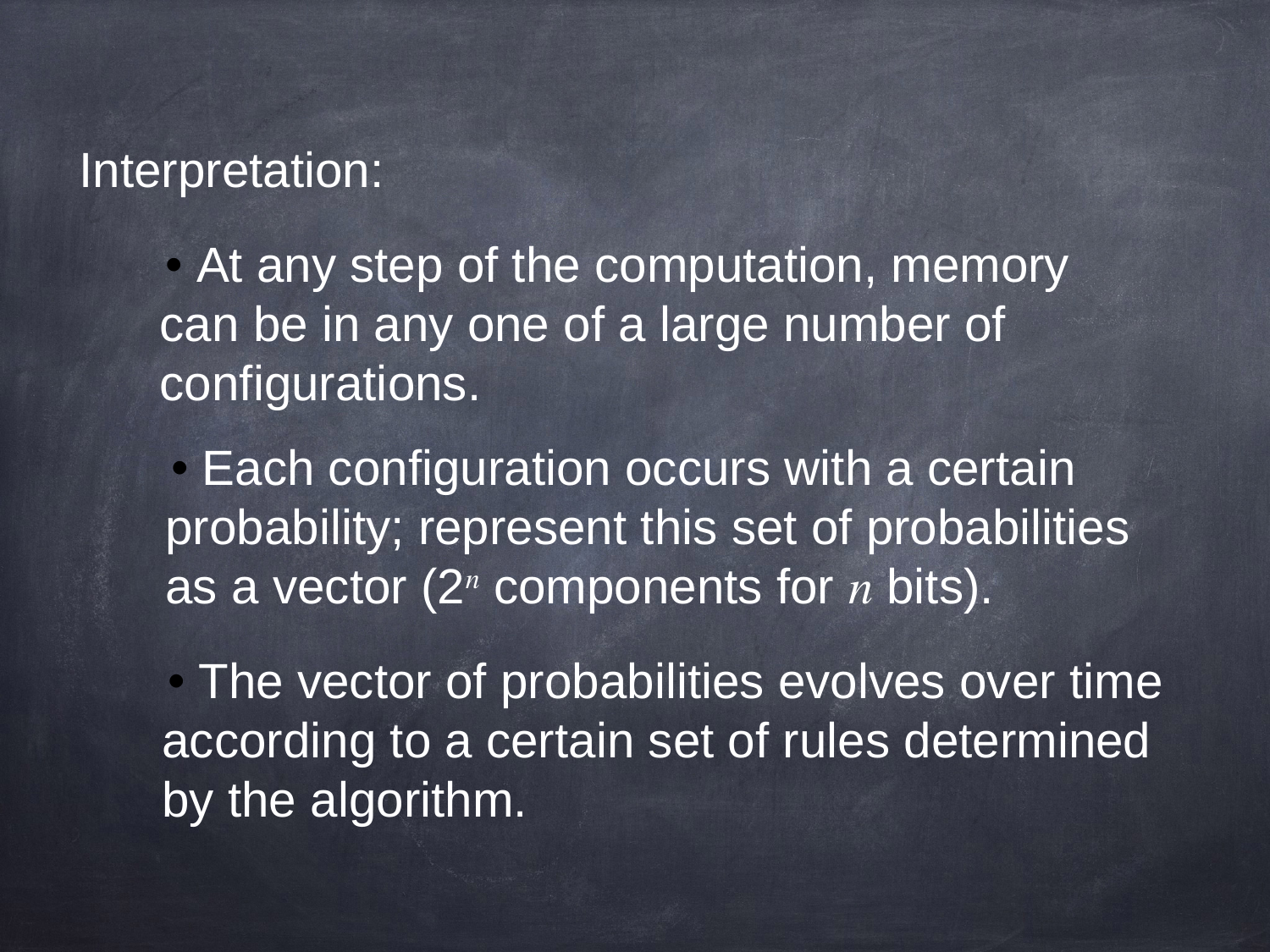

Interpretation:
 At any step of the computation, memory
can be in any one of a large number of
configurations.
 Each configuration occurs with a certain
probability; represent this set of probabilities
as a vector (2n components for n bits).
 The vector of probabilities evolves over time
according to a certain set of rules determined
by the algorithm.
10